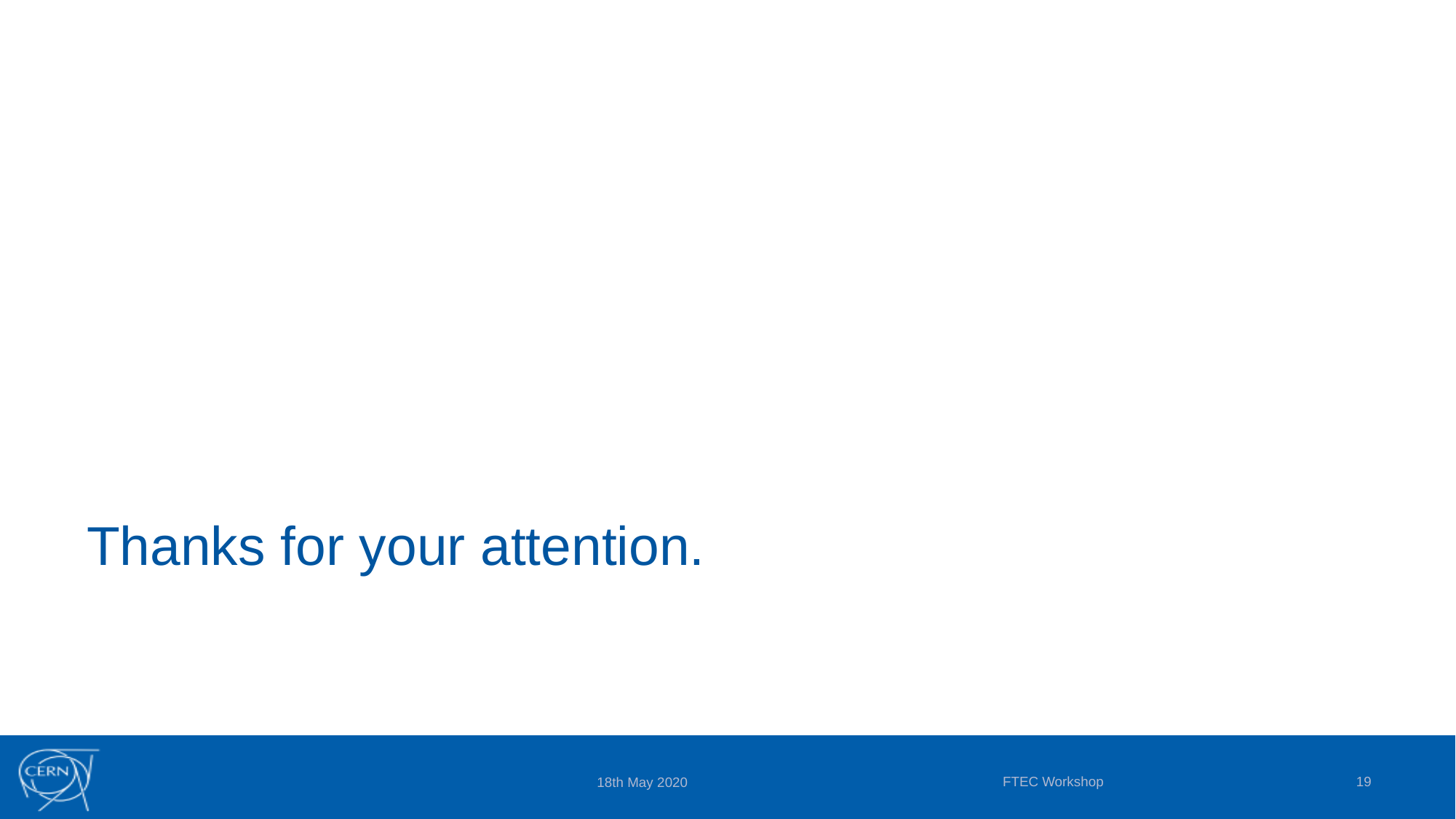

Thanks for your attention.
FTEC Workshop
19
18th May 2020